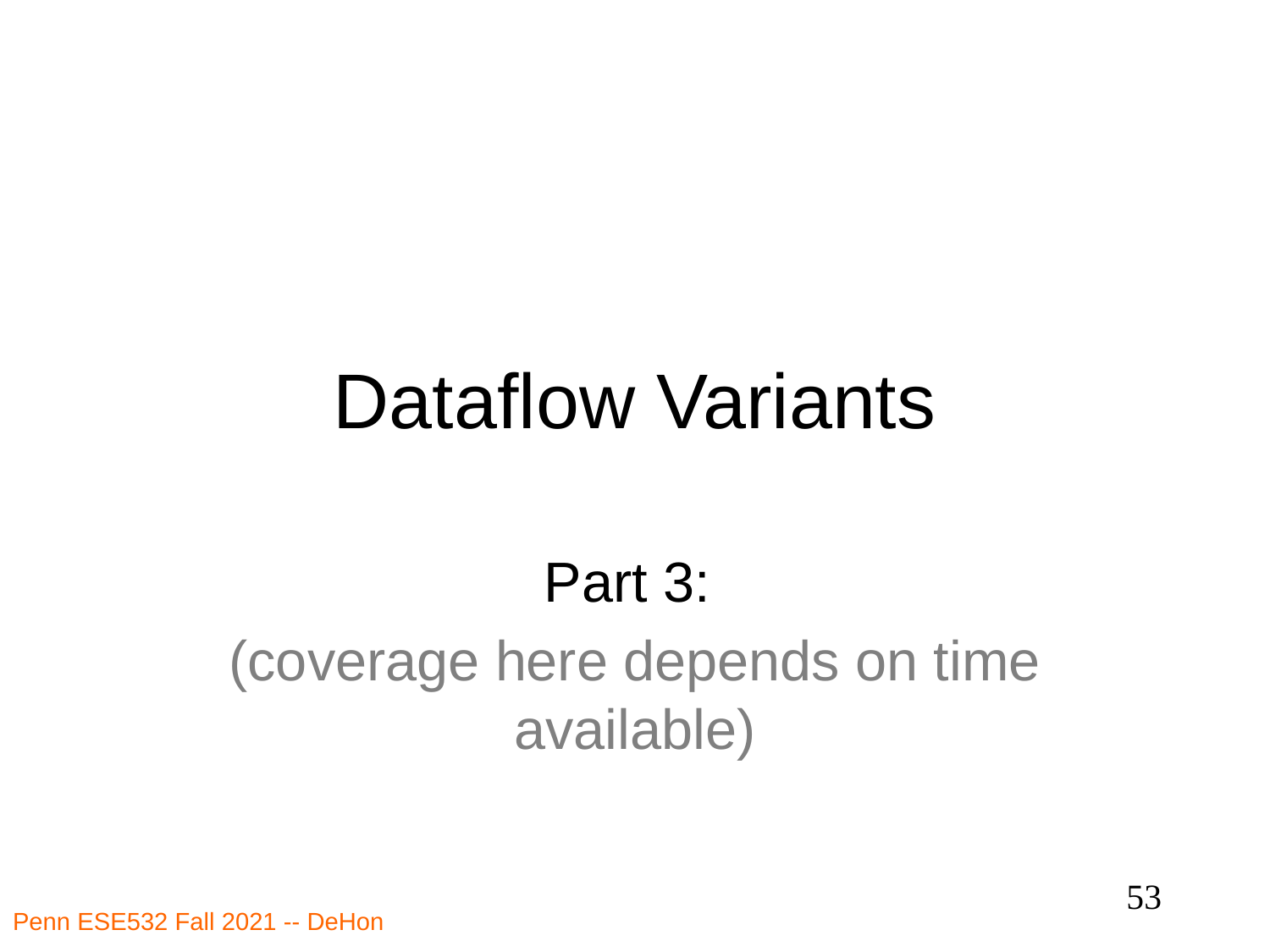

# Dataflow Variants
Part 3:
(coverage here depends on time available)
53
Penn ESE532 Fall 2021 -- DeHon